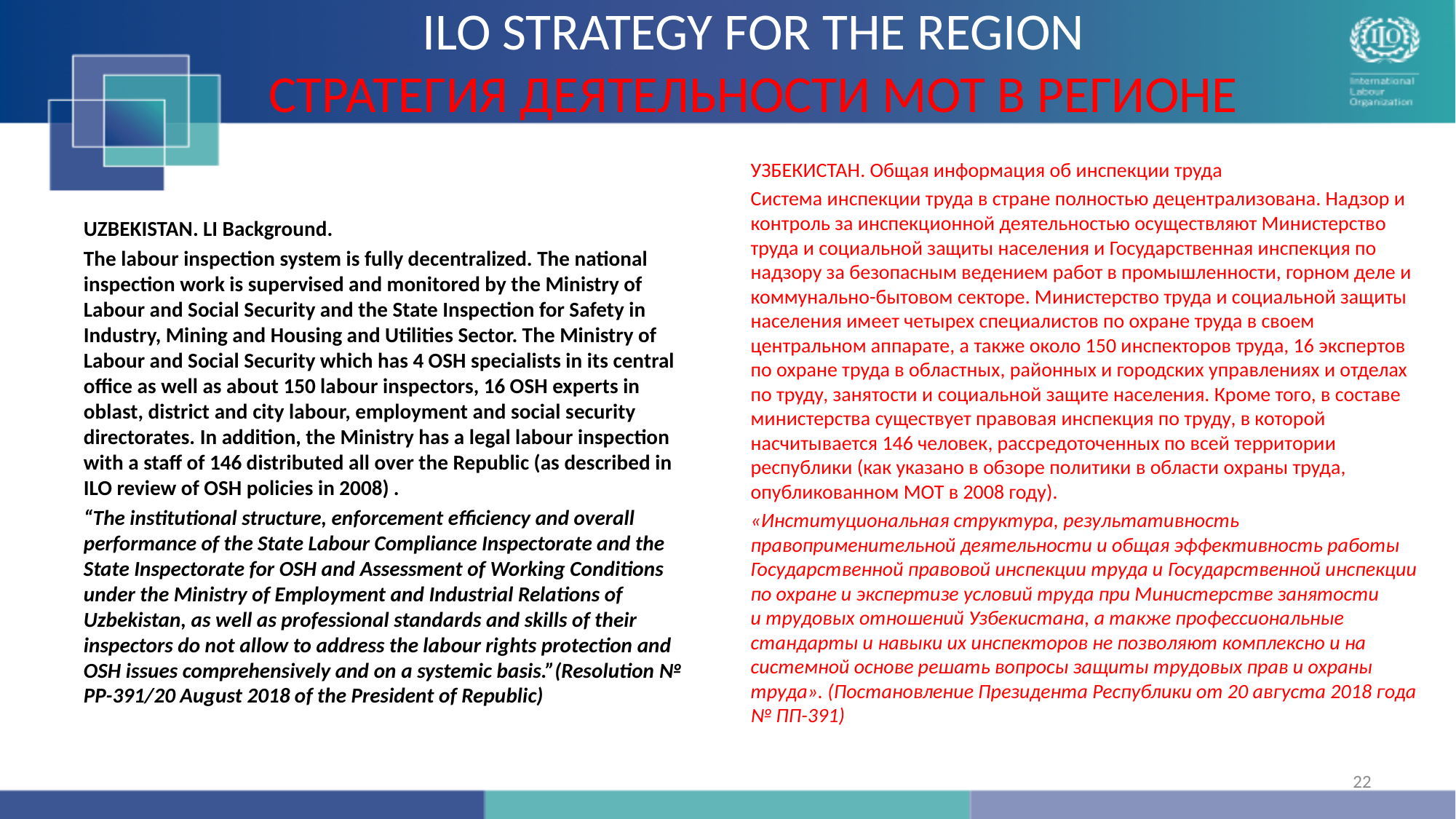

# ILO STRATEGY FOR THE REGION СТРАТЕГИЯ ДЕЯТЕЛЬНОСТИ МОТ В РЕГИОНЕ
УЗБЕКИСТАН. Общая информация об инспекции труда
Система инспекции труда в стране полностью децентрализована. Надзор и контроль за инспекционной деятельностью осуществляют Министерство труда и социальной защиты населения и Государственная инспекция по надзору за безопасным ведением работ в промышленности, горном деле и коммунально-бытовом секторе. Министерство труда и социальной защиты населения имеет четырех специалистов по охране труда в своем центральном аппарате, а также около 150 инспекторов труда, 16 экспертов по охране труда в областных, районных и городских управлениях и отделах по труду, занятости и социальной защите населения. Кроме того, в составе министерства существует правовая инспекция по труду, в которой насчитывается 146 человек, рассредоточенных по всей территории республики (как указано в обзоре политики в области охраны труда, опубликованном МОТ в 2008 году).
«Институциональная структура, результативность правоприменительной деятельности и общая эффективность работы Государственной правовой инспекции труда и Государственной инспекции по охране и экспертизе условий труда при Министерстве занятости и трудовых отношений Узбекистана, а также профессиональные стандарты и навыки их инспекторов не позволяют комплексно и на системной основе решать вопросы защиты трудовых прав и охраны труда». (Постановление Президента Республики от 20 августа 2018 года № ПП-391)
UZBEKISTAN. LI Background.
The labour inspection system is fully decentralized. The national inspection work is supervised and monitored by the Ministry of Labour and Social Security and the State Inspection for Safety in Industry, Mining and Housing and Utilities Sector. The Ministry of Labour and Social Security which has 4 OSH specialists in its central office as well as about 150 labour inspectors, 16 OSH experts in oblast, district and city labour, employment and social security directorates. In addition, the Ministry has a legal labour inspection with a staff of 146 distributed all over the Republic (as described in ILO review of OSH policies in 2008) .
“The institutional structure, enforcement efficiency and overall performance of the State Labour Compliance Inspectorate and the State Inspectorate for OSH and Assessment of Working Conditions under the Ministry of Employment and Industrial Relations of Uzbekistan, as well as professional standards and skills of their inspectors do not allow to address the labour rights protection and OSH issues comprehensively and on a systemic basis.”(Resolution № PP-391/20 August 2018 of the President of Republic)
22